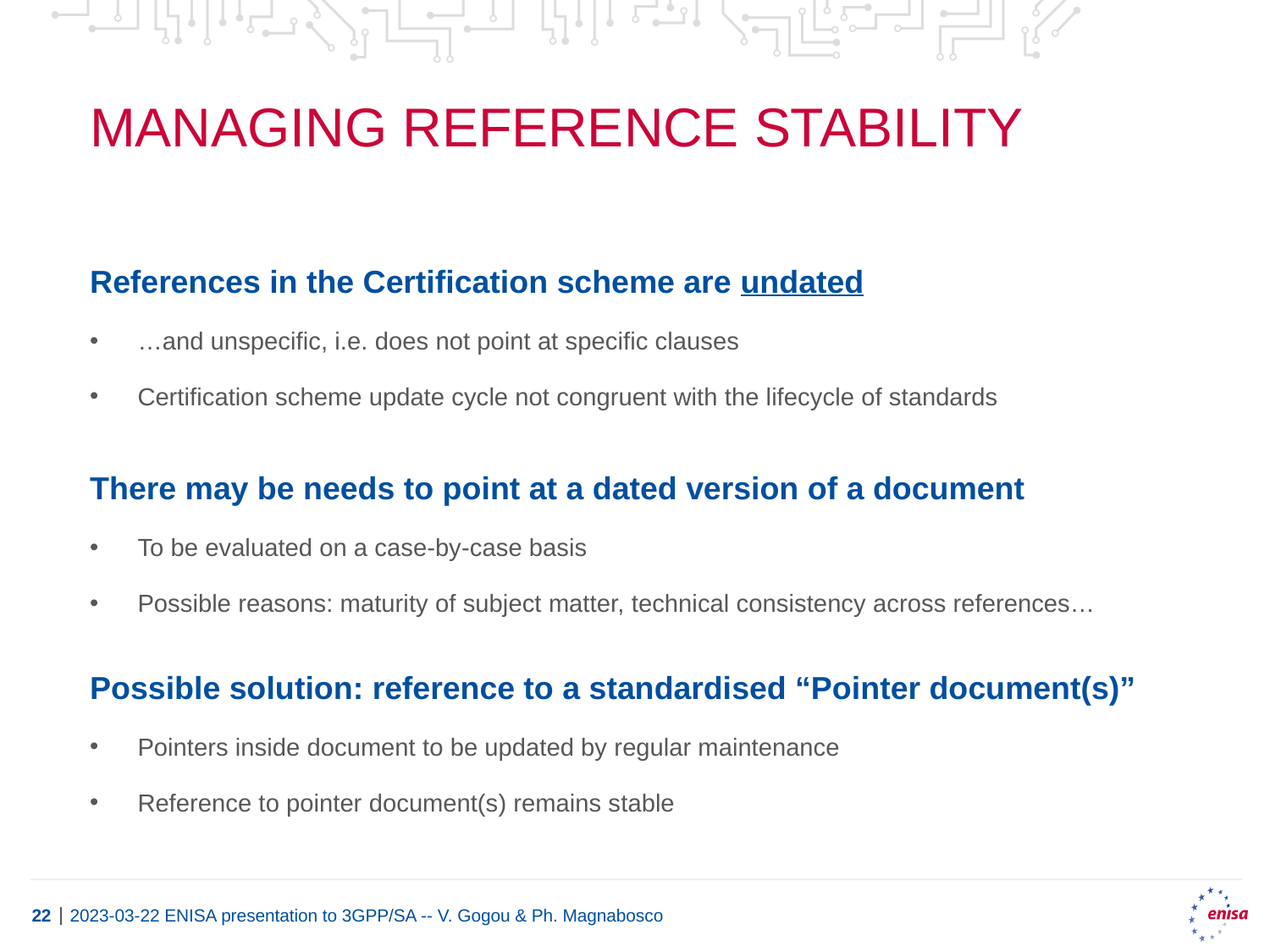

# MAnaging reference stability
References in the Certification scheme are undated
…and unspecific, i.e. does not point at specific clauses
Certification scheme update cycle not congruent with the lifecycle of standards

There may be needs to point at a dated version of a document
To be evaluated on a case-by-case basis
Possible reasons: maturity of subject matter, technical consistency across references…

Possible solution: reference to a standardised “Pointer document(s)”
Pointers inside document to be updated by regular maintenance
Reference to pointer document(s) remains stable

2023-03-22 ENISA presentation to 3GPP/SA -- V. Gogou & Ph. Magnabosco